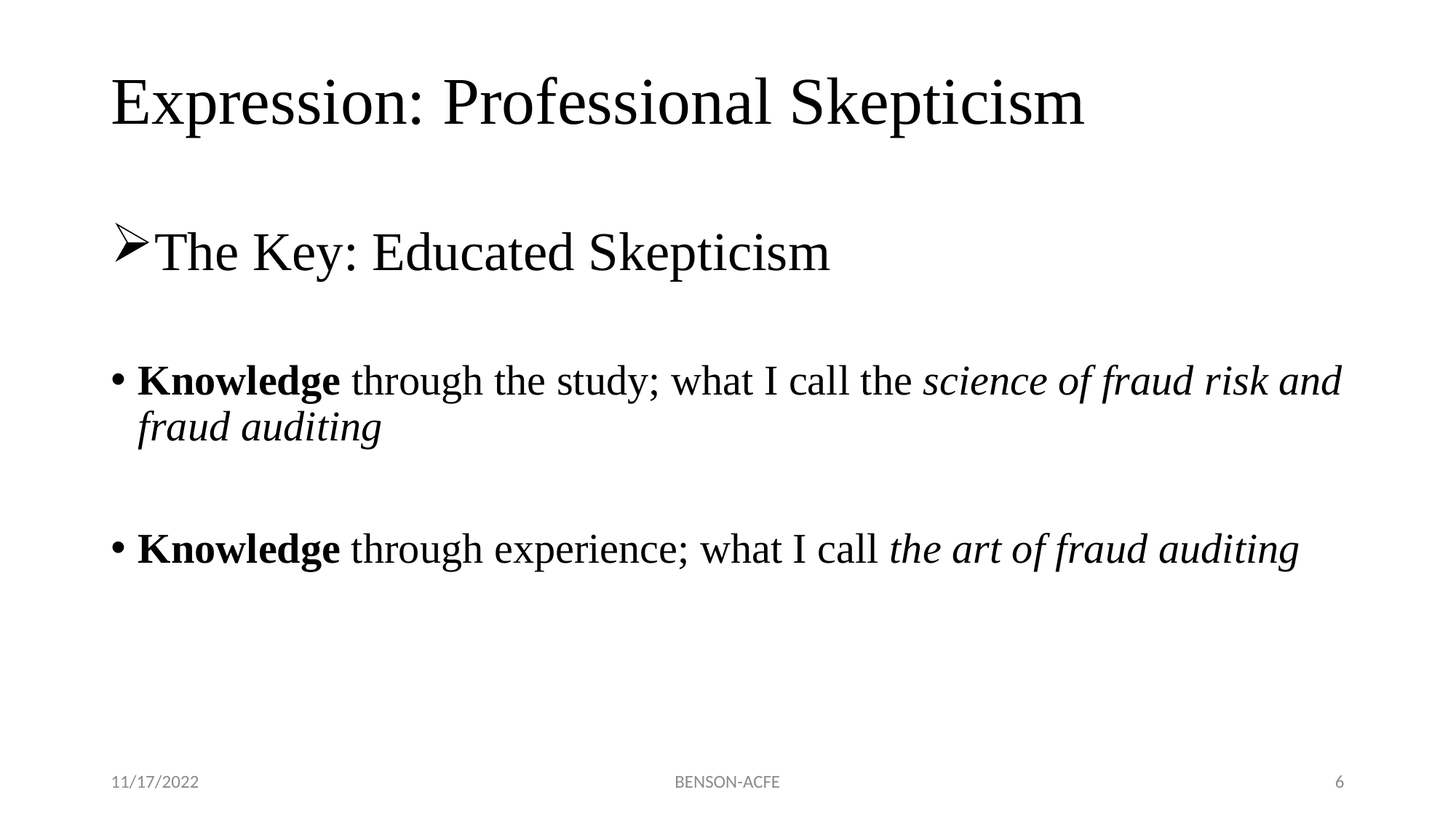

# Expression: Professional Skepticism
The Key: Educated Skepticism

Knowledge through the study; what I call the science of fraud risk and fraud auditing

Knowledge through experience; what I call the art of fraud auditing
11/17/2022
BENSON-ACFE
6